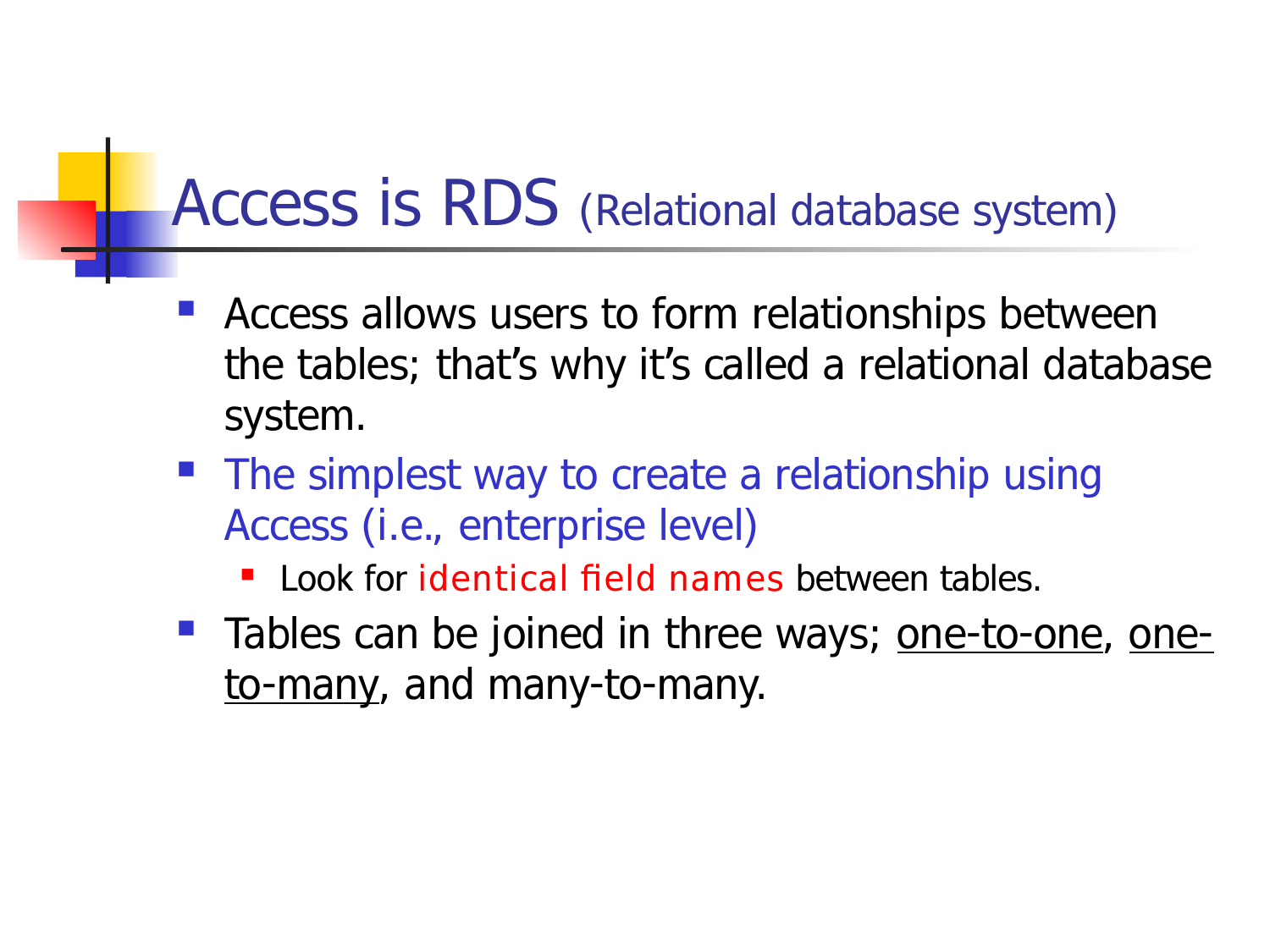

# Access is RDS (Relational database system)
Access allows users to form relationships between the tables; that’s why it’s called a relational database system.
The simplest way to create a relationship using Access (i.e., enterprise level)
Look for identical field names between tables.
Tables can be joined in three ways; one-to-one, one-to-many, and many-to-many.